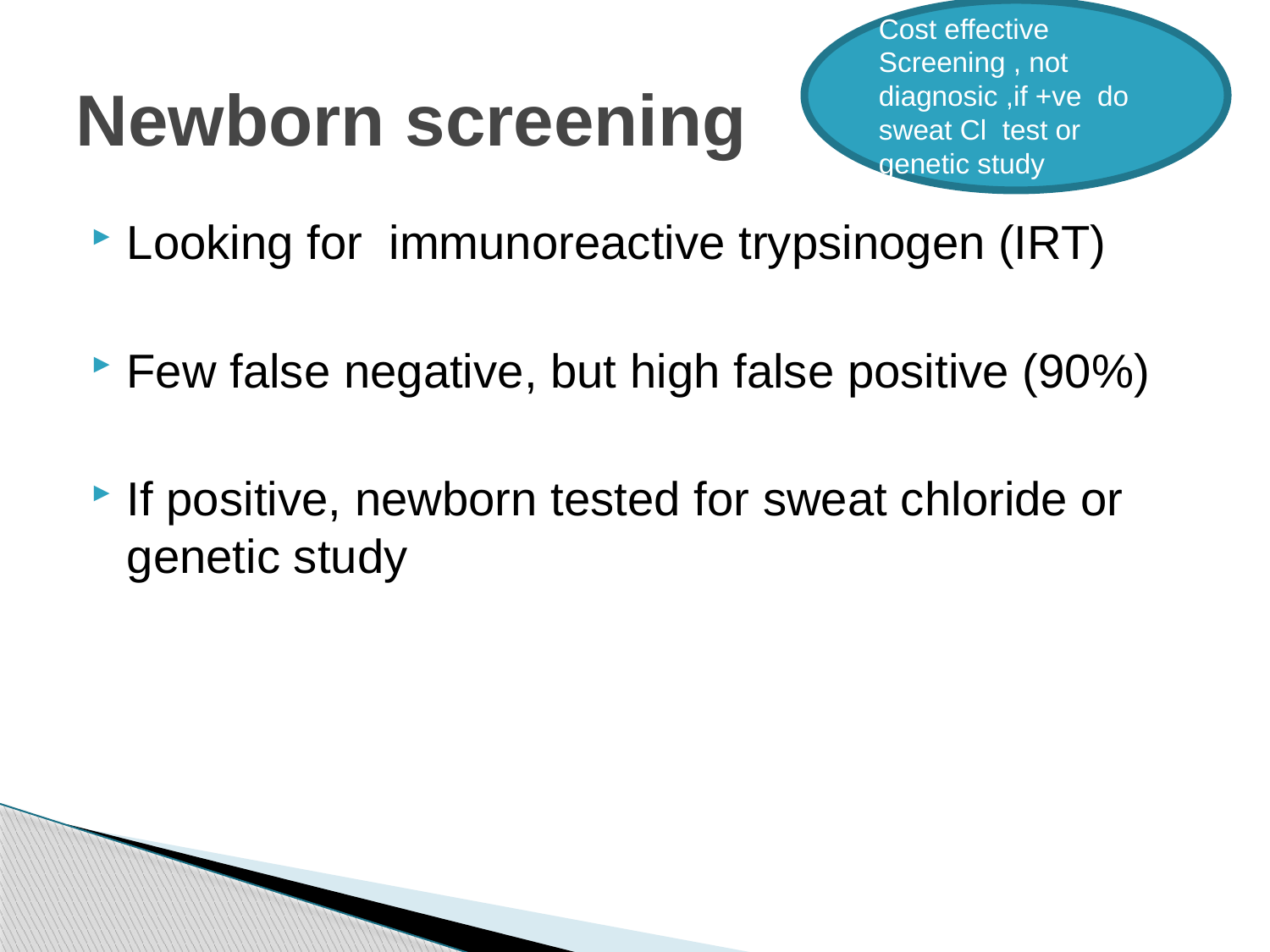

Cost effective Screening , not diagnosic ,if +ve  do sweat Cl  test or genetic study
# Newborn screening
Looking for  immunoreactive trypsinogen (IRT)

Few false negative, but high false positive (90%)

If positive, newborn tested for sweat chloride or genetic study